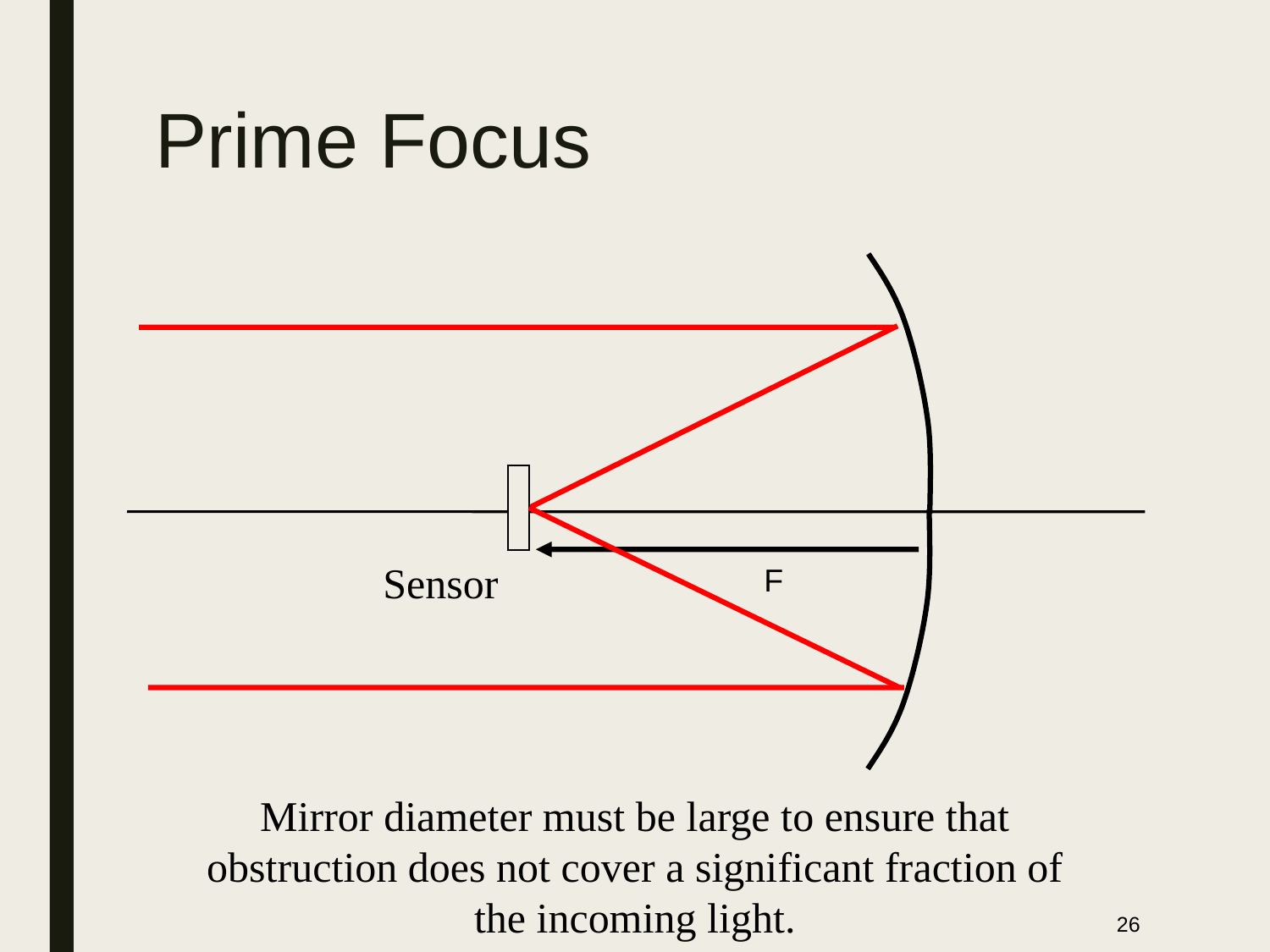

# Prime Focus

Sensor
F

Mirror diameter must be large to ensure that
obstruction does not cover a significant fraction of
the incoming light.
26